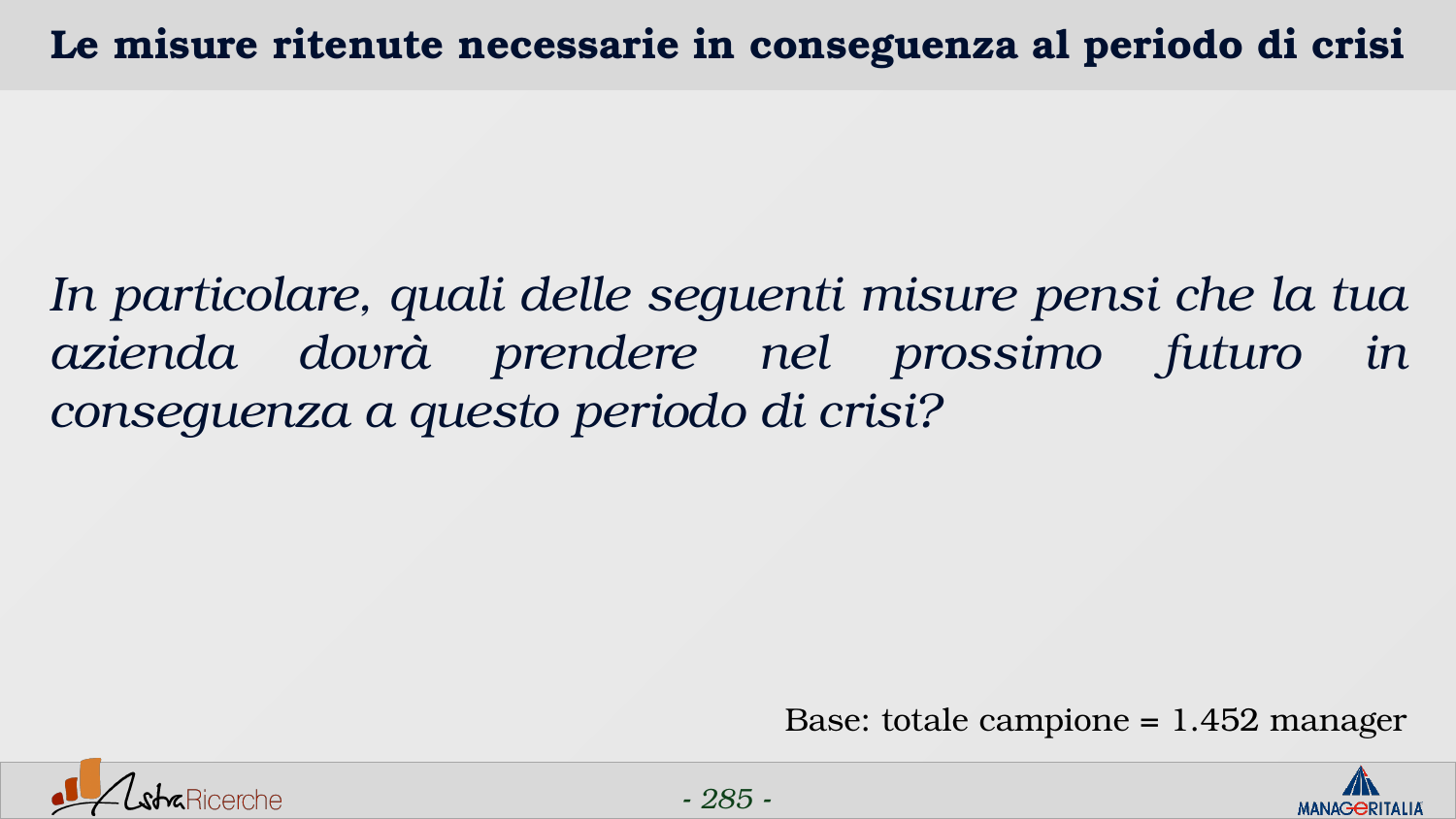

# Le misure ritenute necessarie in conseguenza al periodo di crisi
In particolare, quali delle seguenti misure pensi che la tua azienda dovrà prendere nel prossimo futuro in conseguenza a questo periodo di crisi?

Base: totale campione = 1.452 manager